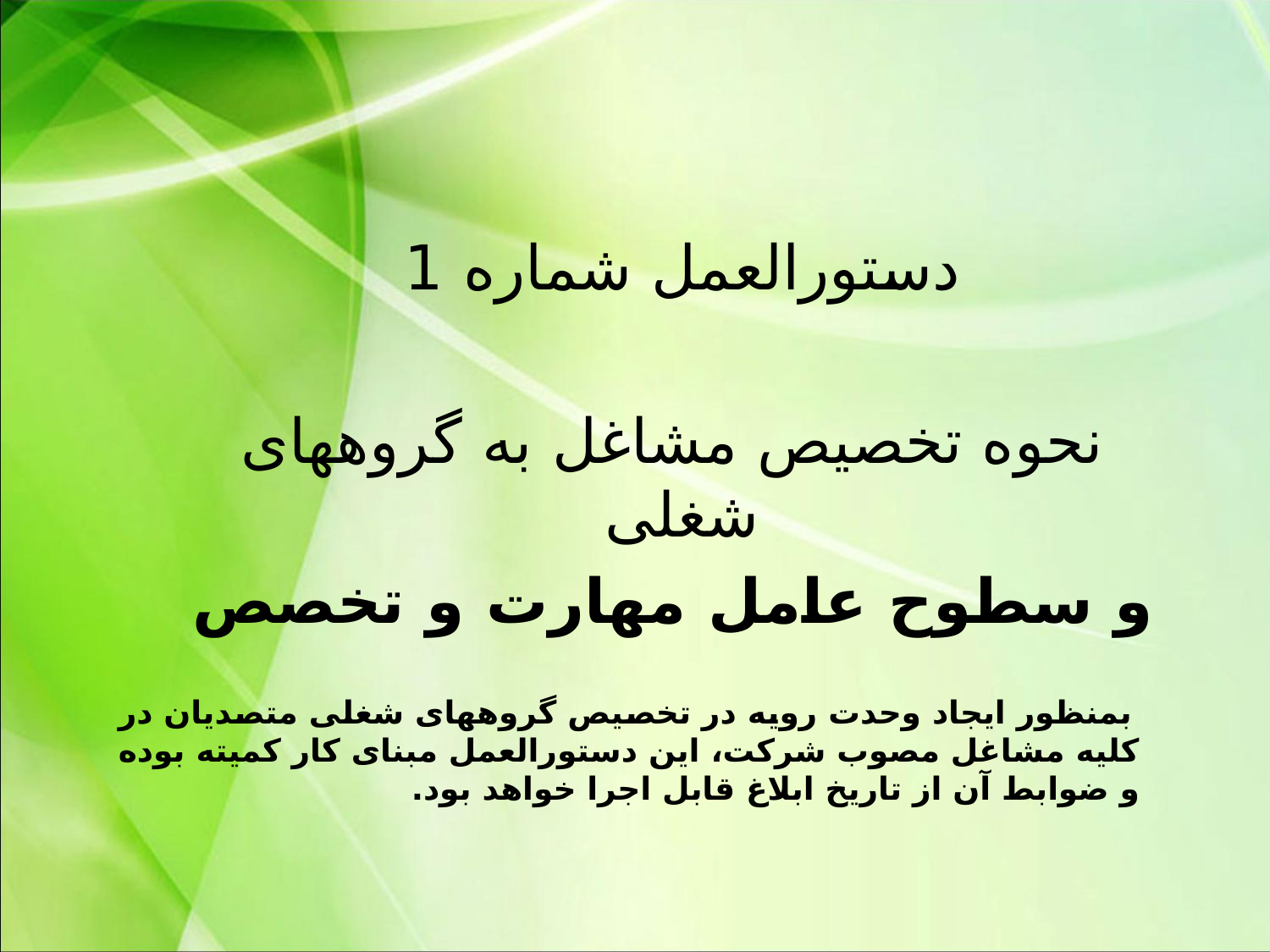

دستورالعمل شماره 1

نحوه تخصیص مشاغل به گروه­های شغلی
و سطوح عامل مهارت و تخصص
 بمنظور ایجاد وحدت رویه در تخصیص گروه‏های شغلی متصدیان در کلیه مشاغل مصوب شرکت، این دستورالعمل مبنای کار کمیته بوده و ضوابط آن از تاریخ ابلاغ قابل اجرا خواهد بود.